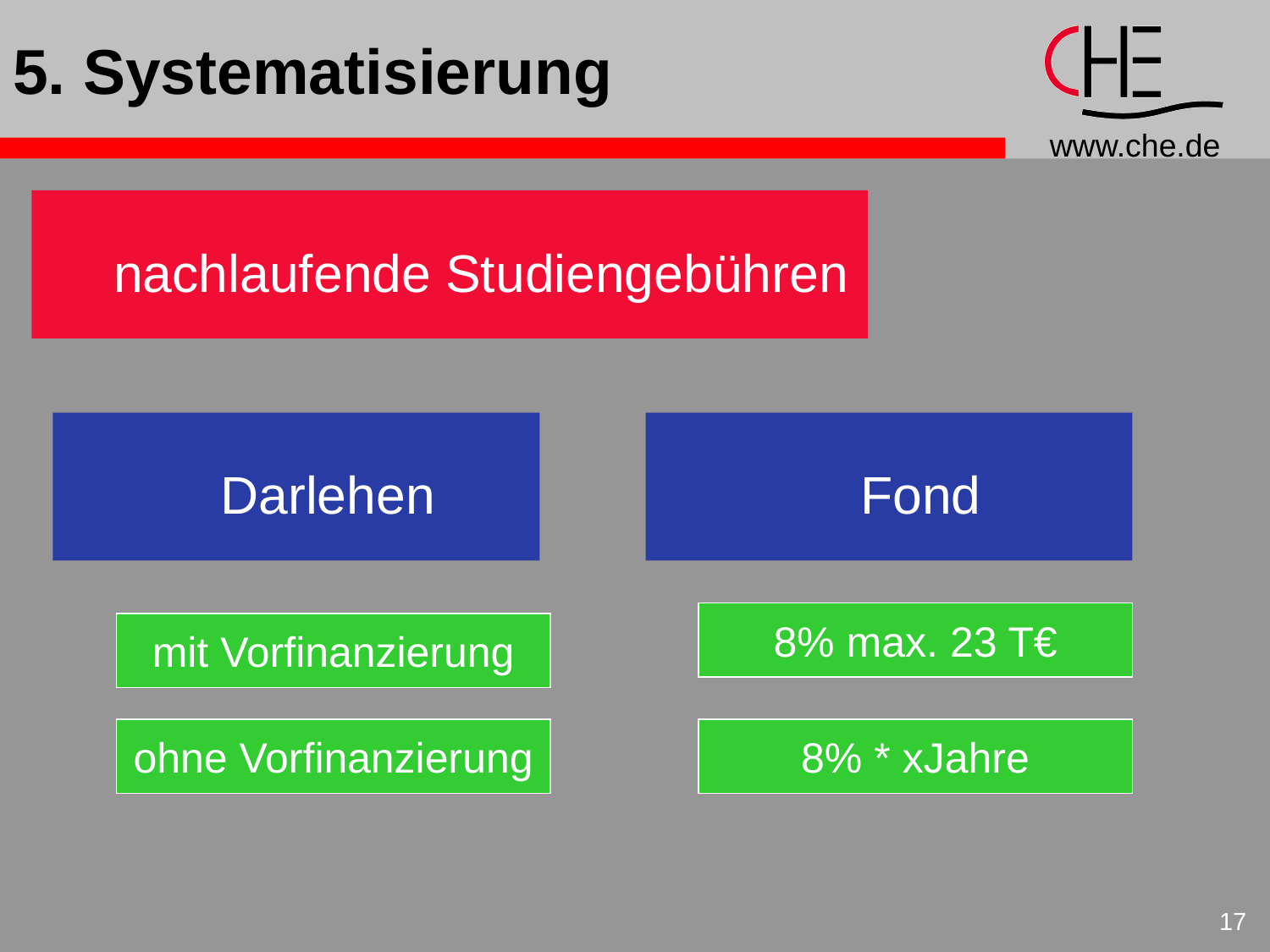

# 5. Systematisierung
nachlaufende Studiengebühren
Darlehen
Fond
8% max. 23 T€
mit Vorfinanzierung
ohne Vorfinanzierung
8% * xJahre
17